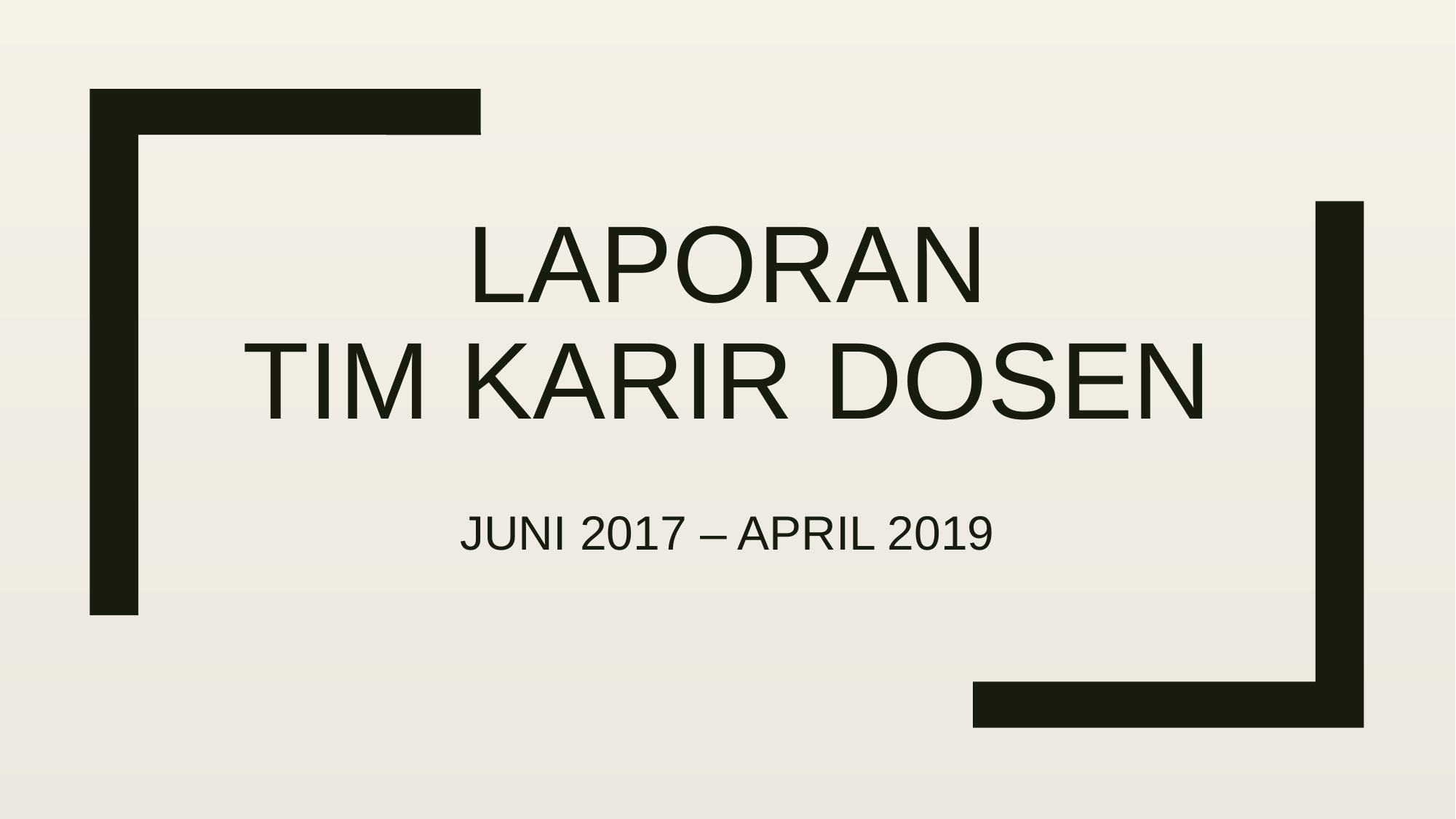

# LAPORAN TIM KARIR DOSEN
JUNI 2017 – APRIL 2019